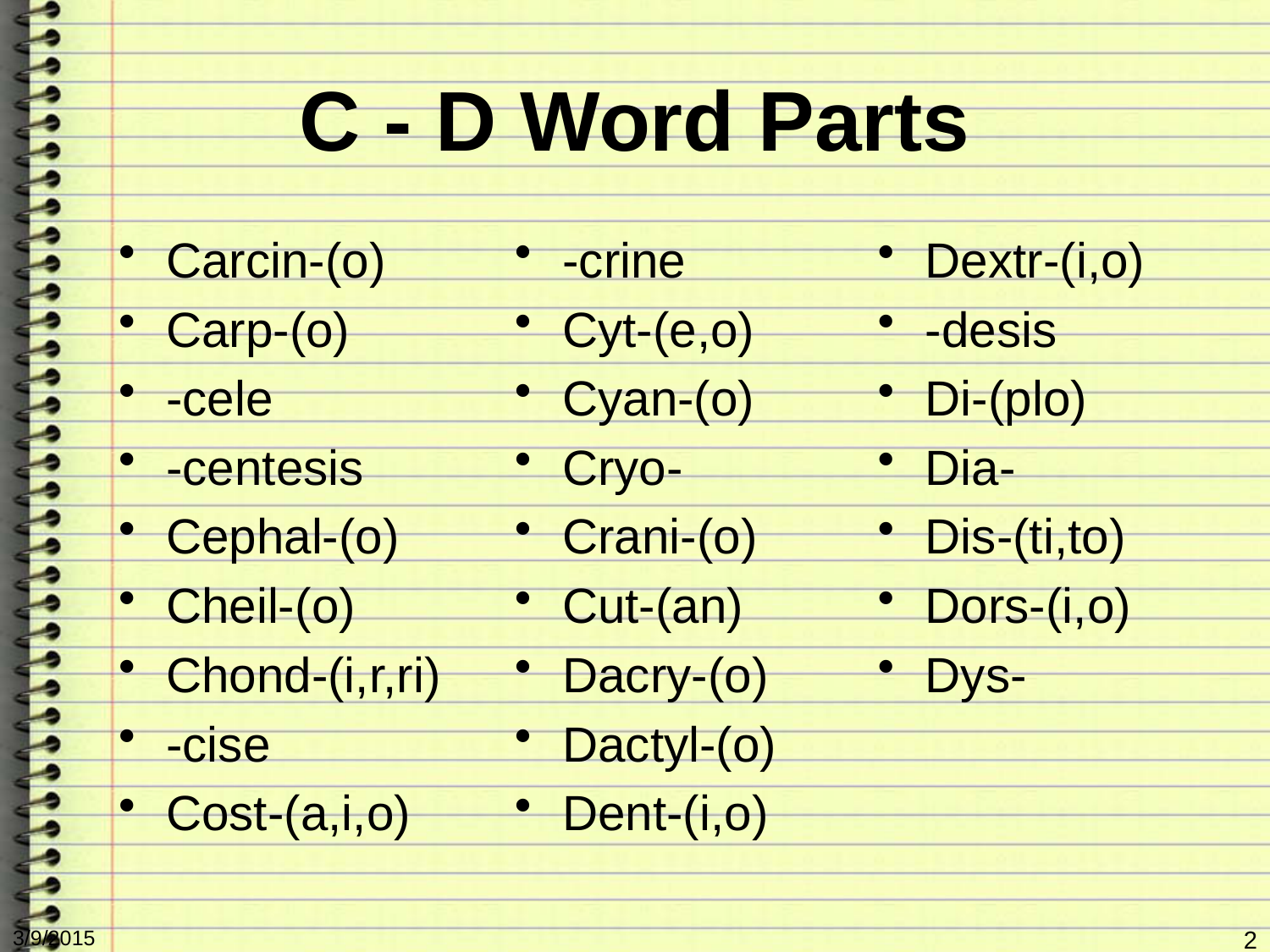

# C - D Word Parts
Carcin-(o)
Carp-(o)
-cele
-centesis
Cephal-(o)
Cheil-(o)
Chond-(i,r,ri)
-cise
Cost-(a,i,o)
-crine
Cyt-(e,o)
Cyan-(o)
Cryo-
Crani-(o)
Cut-(an)
Dacry-(o)
Dactyl-(o)
Dent-(i,o)
Dextr-(i,o)
-desis
Di-(plo)
Dia-
Dis-(ti,to)
Dors-(i,o)
Dys-

3/9/2015
2